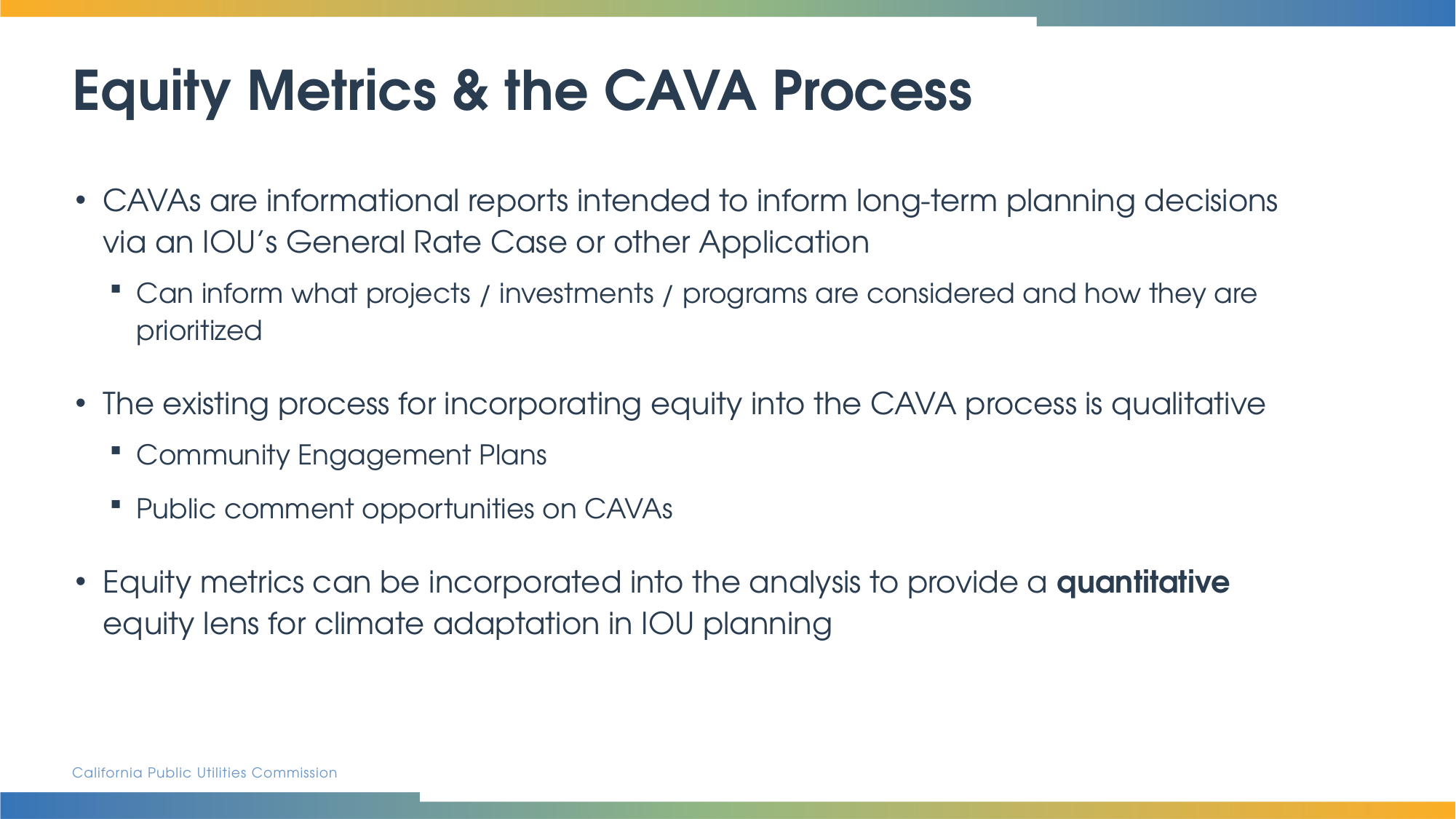

# Equity Metrics & the CAVA Process
CAVAs are informational reports intended to inform long-term planning decisions via an IOU’s General Rate Case or other Application
Can inform what projects / investments / programs are considered and how they are prioritized
The existing process for incorporating equity into the CAVA process is qualitative
Community Engagement Plans
Public comment opportunities on CAVAs
Equity metrics can be incorporated into the analysis to provide a quantitative equity lens for climate adaptation in IOU planning